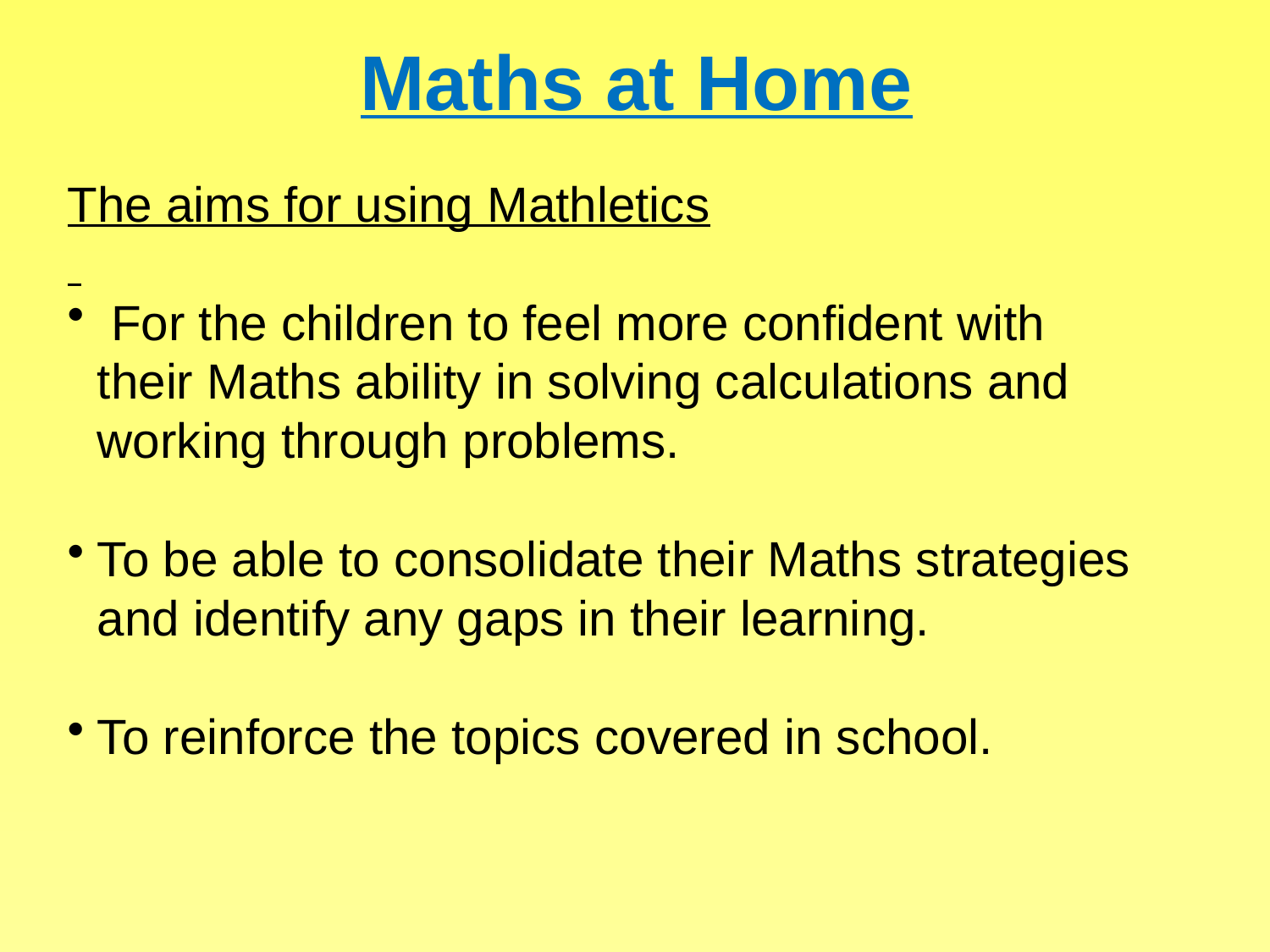

# Maths at Home
The aims for using Mathletics

 For the children to feel more confident with their Maths ability in solving calculations and working through problems.

To be able to consolidate their Maths strategies and identify any gaps in their learning.

To reinforce the topics covered in school.